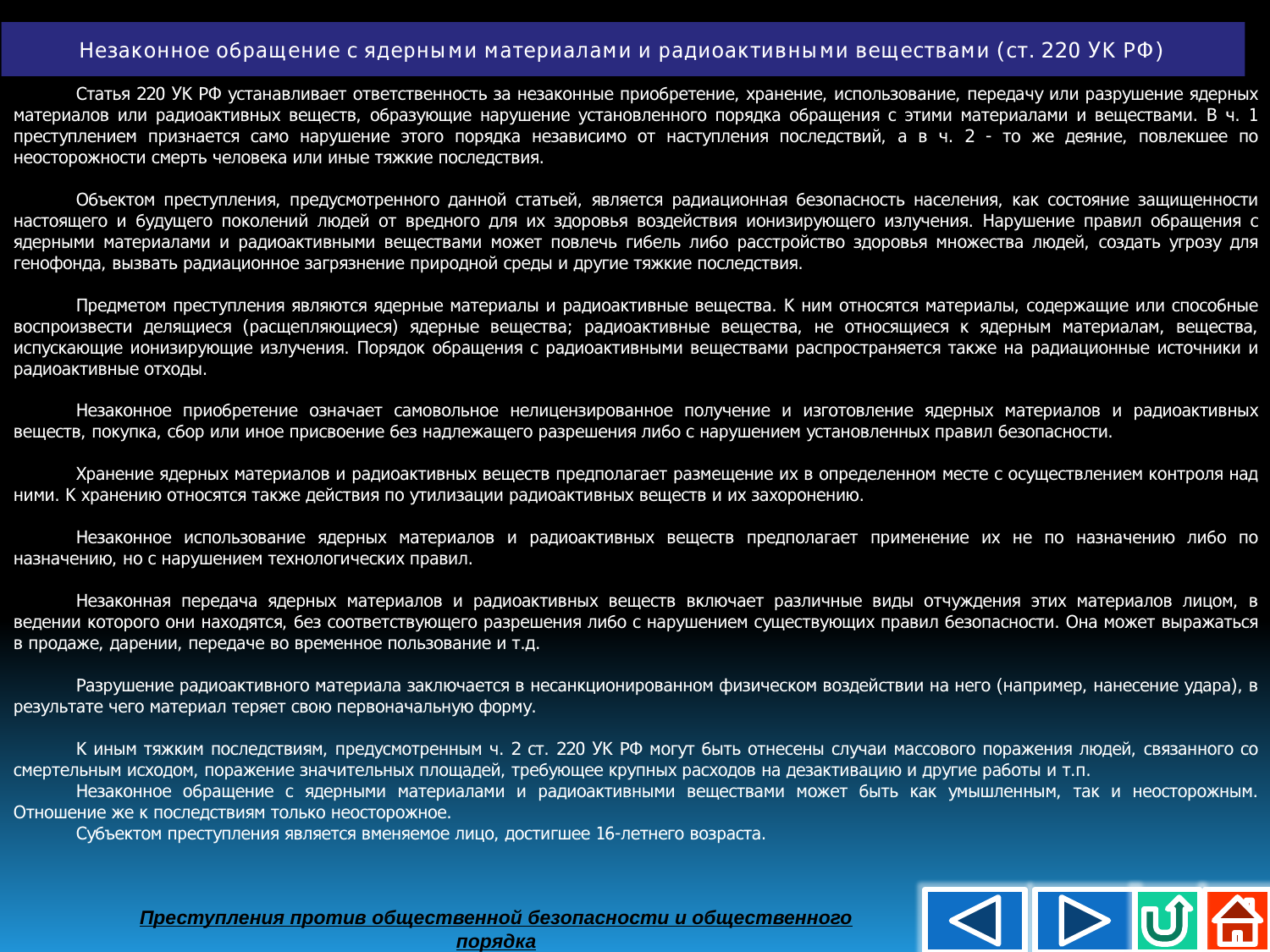

Незаконное обращение с ядерными материалами и радиоактивными веществами (ст. 220 УК РФ)
Статья 220 УК РФ устанавливает ответственность за незаконные приобретение, хранение, использование, передачу или разрушение ядерных материалов или радиоактивных веществ, образующие нарушение установленного порядка обращения с этими материалами и веществами. В ч. 1 преступлением признается само нарушение этого порядка независимо от наступления последствий, а в ч. 2 - то же деяние, повлекшее по неосторожности смерть человека или иные тяжкие последствия.

Объектом преступления, предусмотренного данной статьей, является радиационная безопасность населения, как состояние защищенности настоящего и будущего поколений людей от вредного для их здоровья воздействия ионизирующего излучения. Нарушение правил обращения с ядерными материалами и радиоактивными веществами может повлечь гибель либо расстройство здоровья множества людей, создать угрозу для генофонда, вызвать радиационное загрязнение природной среды и другие тяжкие последствия.

Предметом преступления являются ядерные материалы и радиоактивные вещества. К ним относятся материалы, содержащие или способные воспроизвести делящиеся (расщепляющиеся) ядерные вещества; радиоактивные вещества, не относящиеся к ядерным материалам, вещества, испускающие ионизирующие излучения. Порядок обращения с радиоактивными веществами распространяется также на радиационные источники и радиоактивные отходы.

Незаконное приобретение означает самовольное нелицензированное получение и изготовление ядерных материалов и радиоактивных веществ, покупка, сбор или иное присвоение без надлежащего разрешения либо с нарушением установленных правил безопасности.

Хранение ядерных материалов и радиоактивных веществ предполагает размещение их в определенном месте с осуществлением контроля над ними. К хранению относятся также действия по утилизации радиоактивных веществ и их захоронению.

Незаконное использование ядерных материалов и радиоактивных веществ предполагает применение их не по назначению либо по назначению, но с нарушением технологических правил.

Незаконная передача ядерных материалов и радиоактивных веществ включает различные виды отчуждения этих материалов лицом, в ведении которого они находятся, без соответствующего разрешения либо с нарушением существующих правил безопасности. Она может выражаться в продаже, дарении, передаче во временное пользование и т.д.

Разрушение радиоактивного материала заключается в несанкционированном физическом воздействии на него (например, нанесение удара), в результате чего материал теряет свою первоначальную форму.

К иным тяжким последствиям, предусмотренным ч. 2 ст. 220 УК РФ могут быть отнесены случаи массового поражения людей, связанного со смертельным исходом, поражение значительных площадей, требующее крупных расходов на дезактивацию и другие работы и т.п.
Незаконное обращение с ядерными материалами и радиоактивными веществами может быть как умышленным, так и неосторожным. Отношение же к последствиям только неосторожное.
Субъектом преступления является вменяемое лицо, достигшее 16-летнего возраста.

Преступления против общественной безопасности и общественного порядка